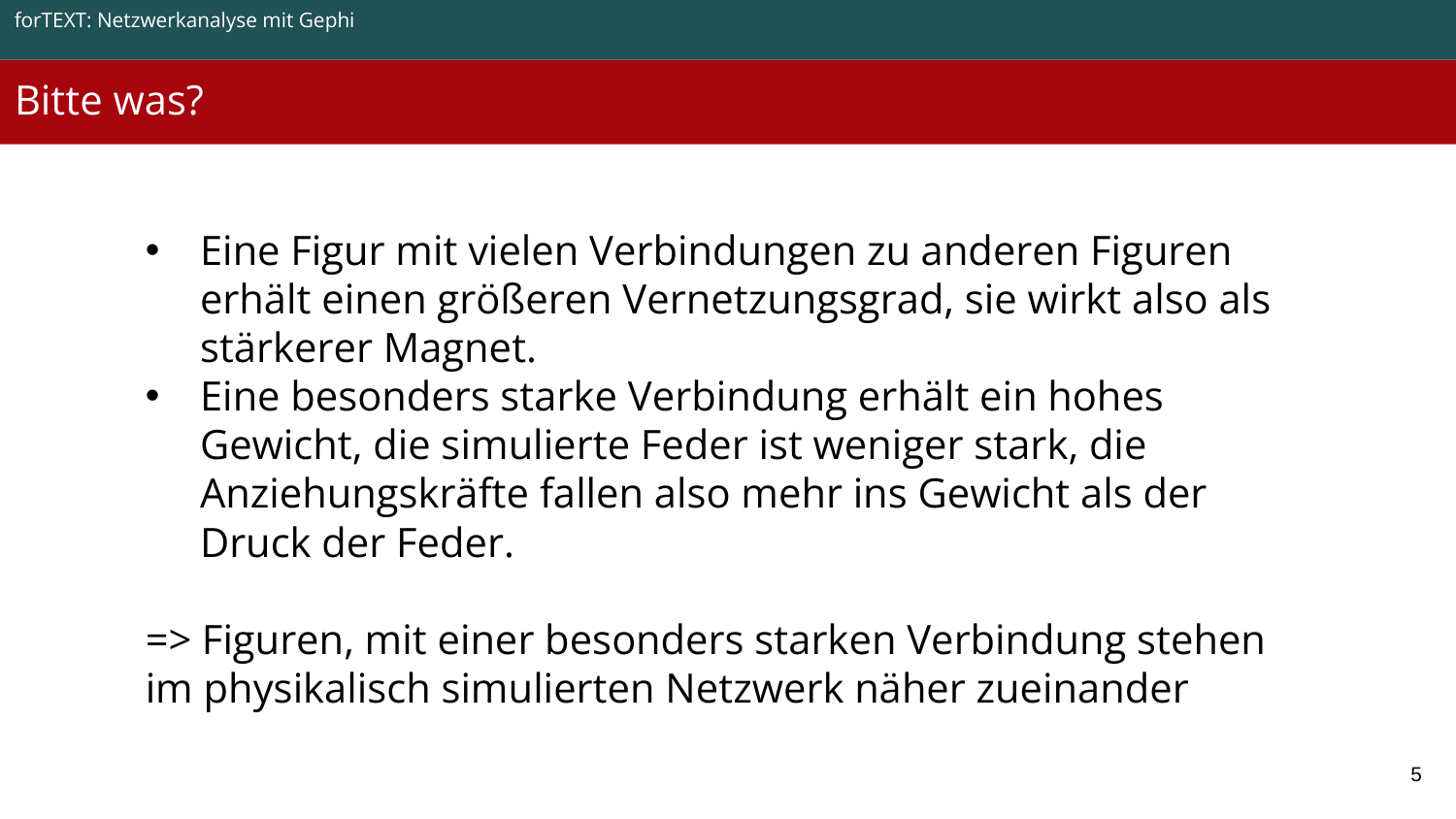

forTEXT: Netzwerkanalyse mit Gephi
Bitte was?
Eine Figur mit vielen Verbindungen zu anderen Figuren erhält einen größeren Vernetzungsgrad, sie wirkt also als stärkerer Magnet.
Eine besonders starke Verbindung erhält ein hohes Gewicht, die simulierte Feder ist weniger stark, die Anziehungskräfte fallen also mehr ins Gewicht als der Druck der Feder.

=> Figuren, mit einer besonders starken Verbindung stehen im physikalisch simulierten Netzwerk näher zueinander

5